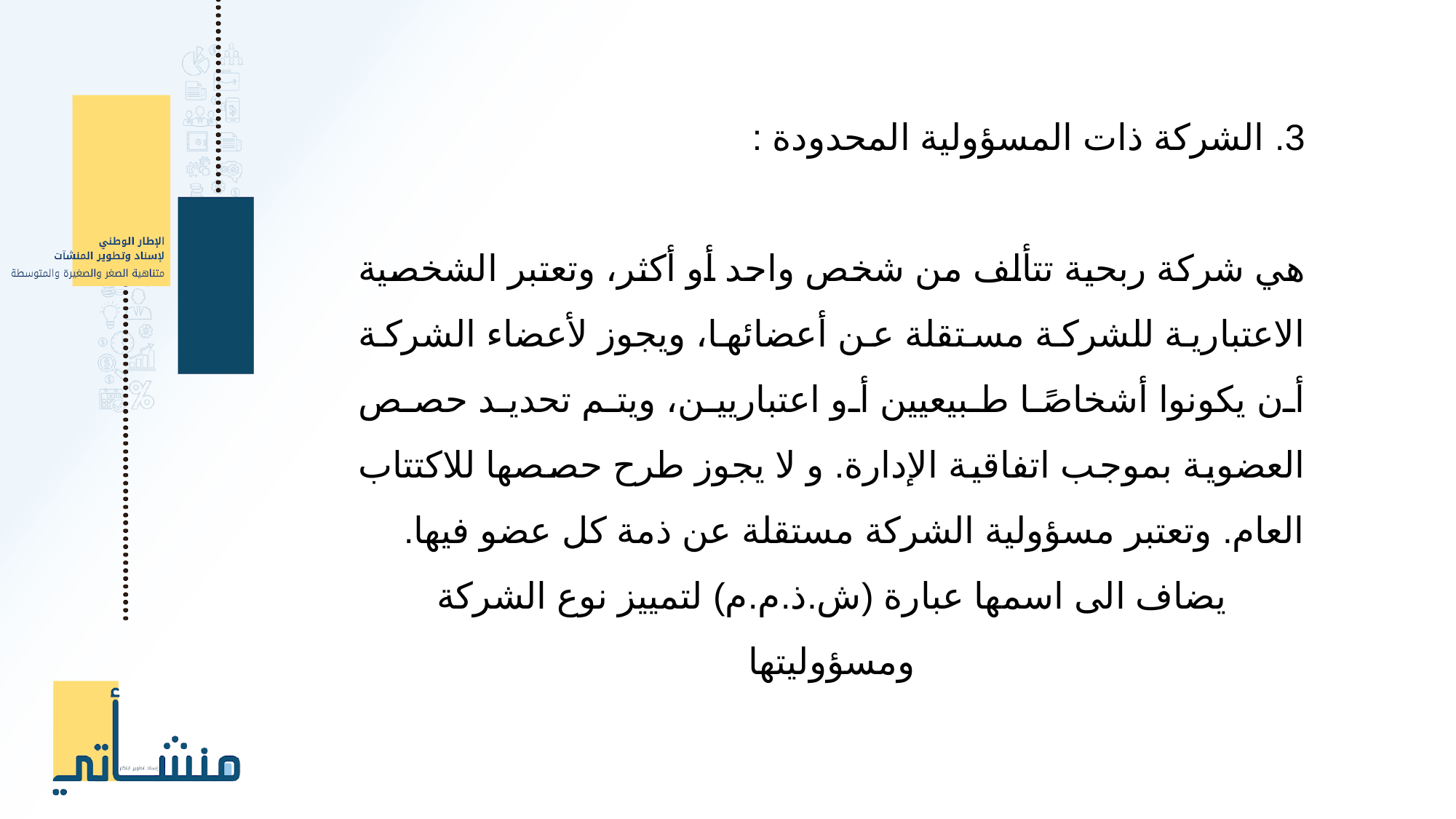

3. الشركة ذات المسؤولية المحدودة :

هي شركة ربحية تتألف من شخص واحد أو أكثر، وتعتبر الشخصية الاعتبارية للشركة مستقلة عن أعضائها، ويجوز لأعضاء الشركة أن يكونوا أشخاصًا طبيعيين أو اعتباريين، ويتم تحديد حصص العضوية بموجب اتفاقية الإدارة. و لا يجوز طرح حصصها للاكتتاب العام. وتعتبر مسؤولية الشركة مستقلة عن ذمة كل عضو فيها.
يضاف الى اسمها عبارة (ش.ذ.م.م) لتمييز نوع الشركة ومسؤوليتها